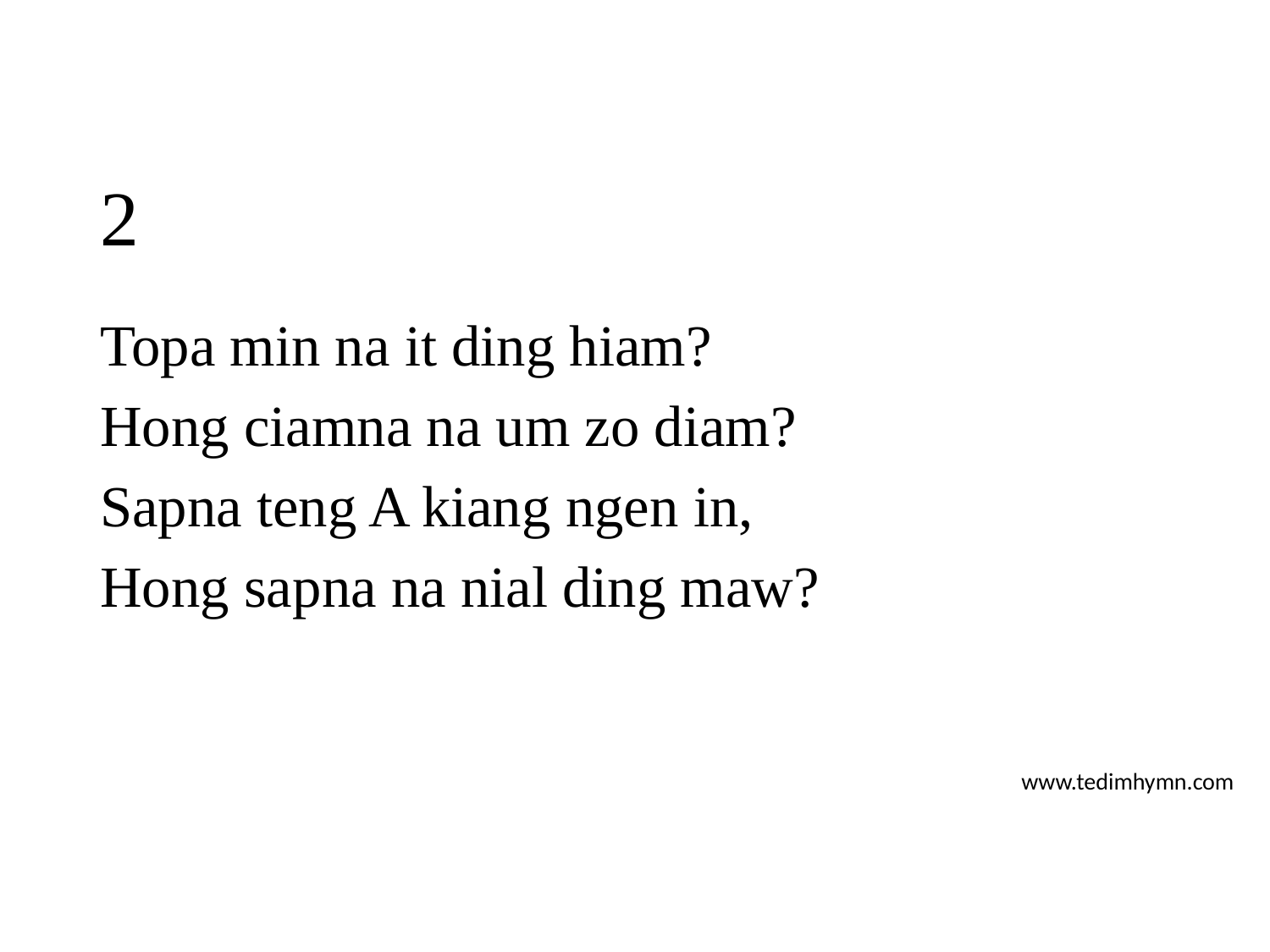

# 2
Topa min na it ding hiam?
Hong ciamna na um zo diam?
Sapna teng A kiang ngen in,
Hong sapna na nial ding maw?

www.tedimhymn.com